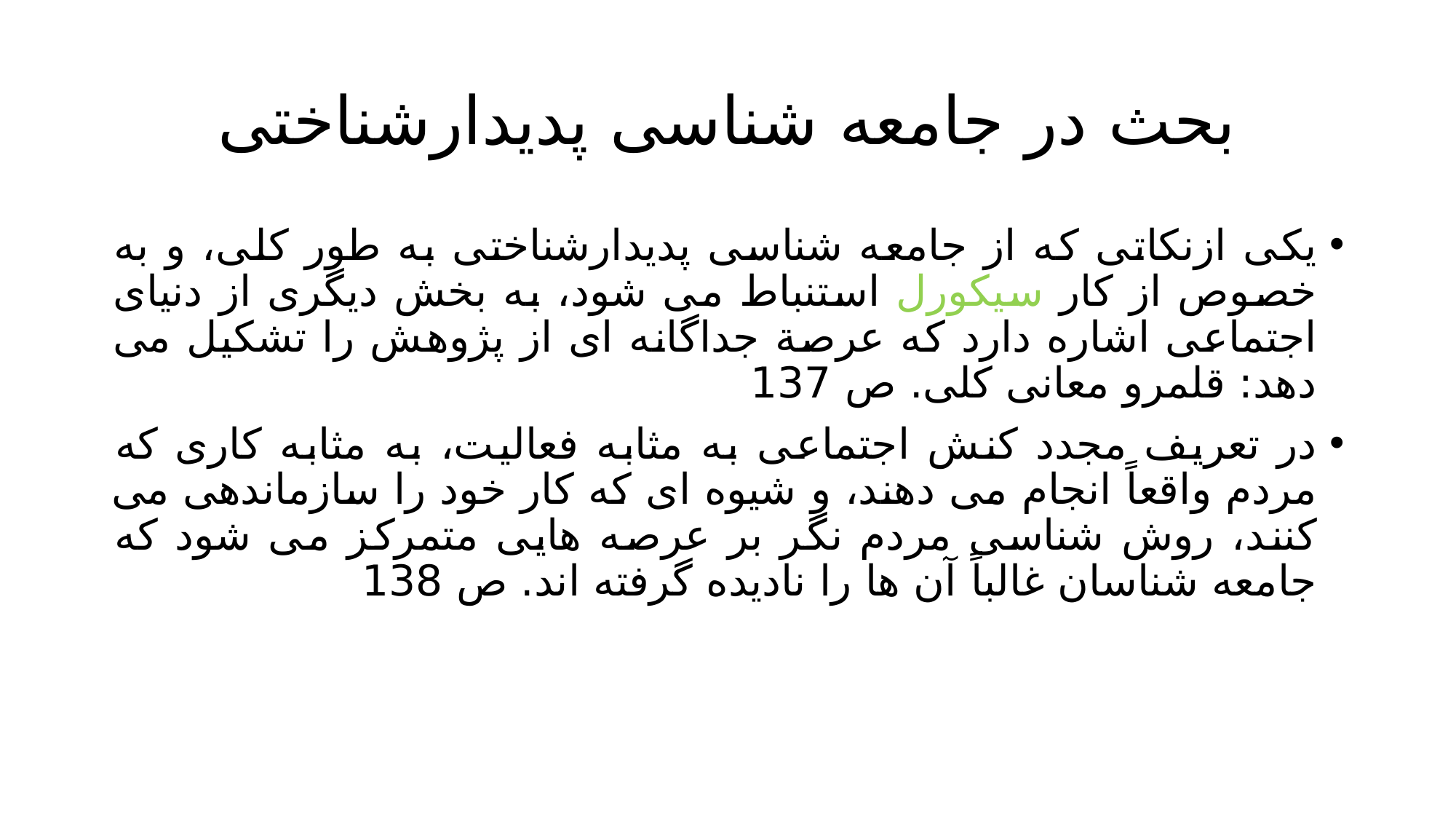

# بحث در جامعه شناسی پدیدارشناختی
یکی ازنکاتی که از جامعه شناسی پدیدارشناختی به طور کلی، و به خصوص از کار سیکورل استنباط می شود، به بخش دیگری از دنیای اجتماعی اشاره دارد که عرصة جداگانه ای از پژوهش را تشکیل می دهد: قلمرو معانی کلی. ص 137
در تعریف مجدد کنش اجتماعی به مثابه فعالیت، به مثابه کاری که مردم واقعاً انجام می دهند، و شیوه ای که کار خود را سازماندهی می کنند، روش شناسی مردم نگر بر عرصه هایی متمرکز می شود که جامعه شناسان غالباً آن ها را نادیده گرفته اند. ص 138